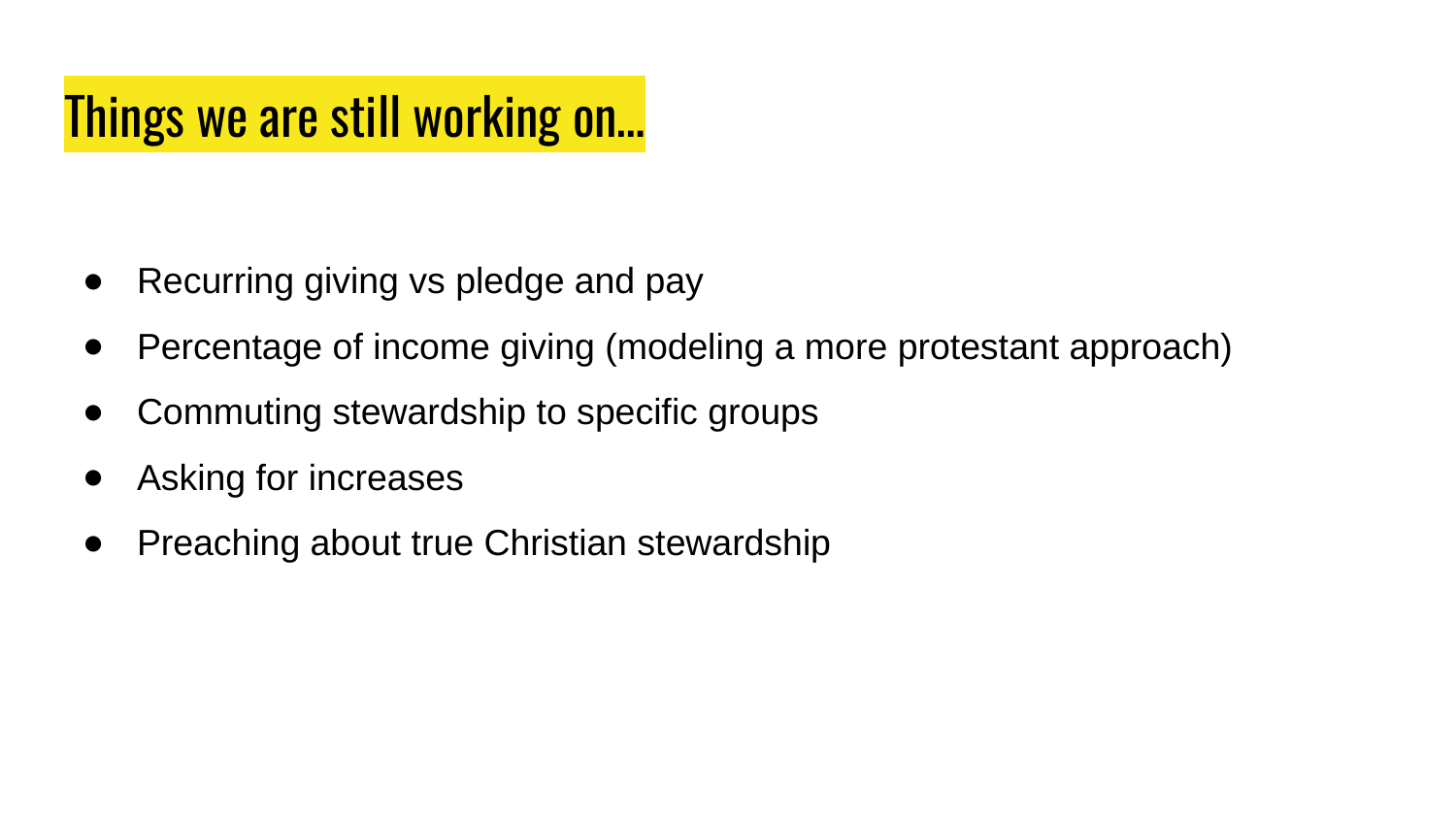

# Things we are still working on…
Recurring giving vs pledge and pay
Percentage of income giving (modeling a more protestant approach)
Commuting stewardship to specific groups
Asking for increases
Preaching about true Christian stewardship